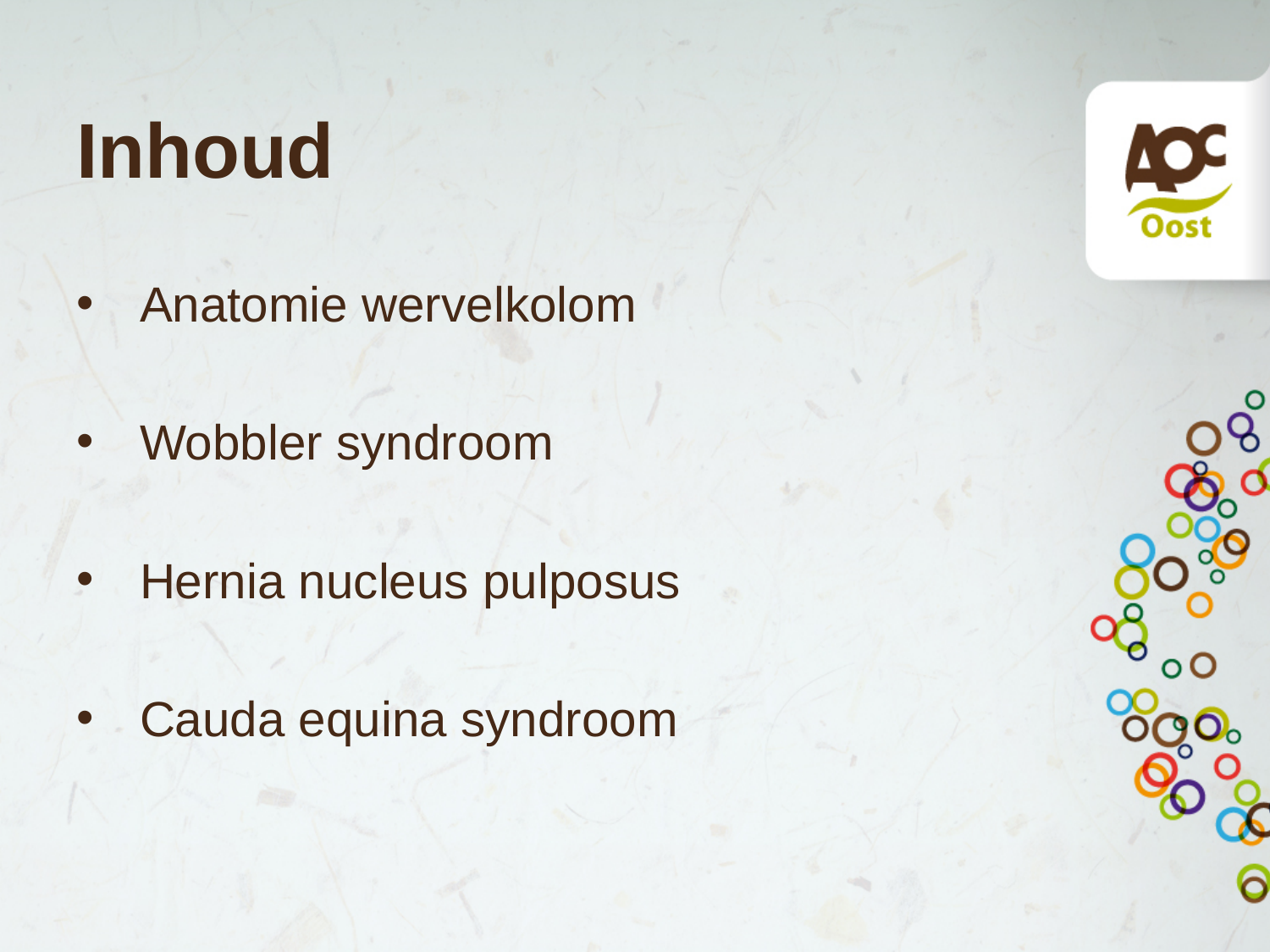

# Inhoud
Anatomie wervelkolom

Wobbler syndroom

Hernia nucleus pulposus

Cauda equina syndroom